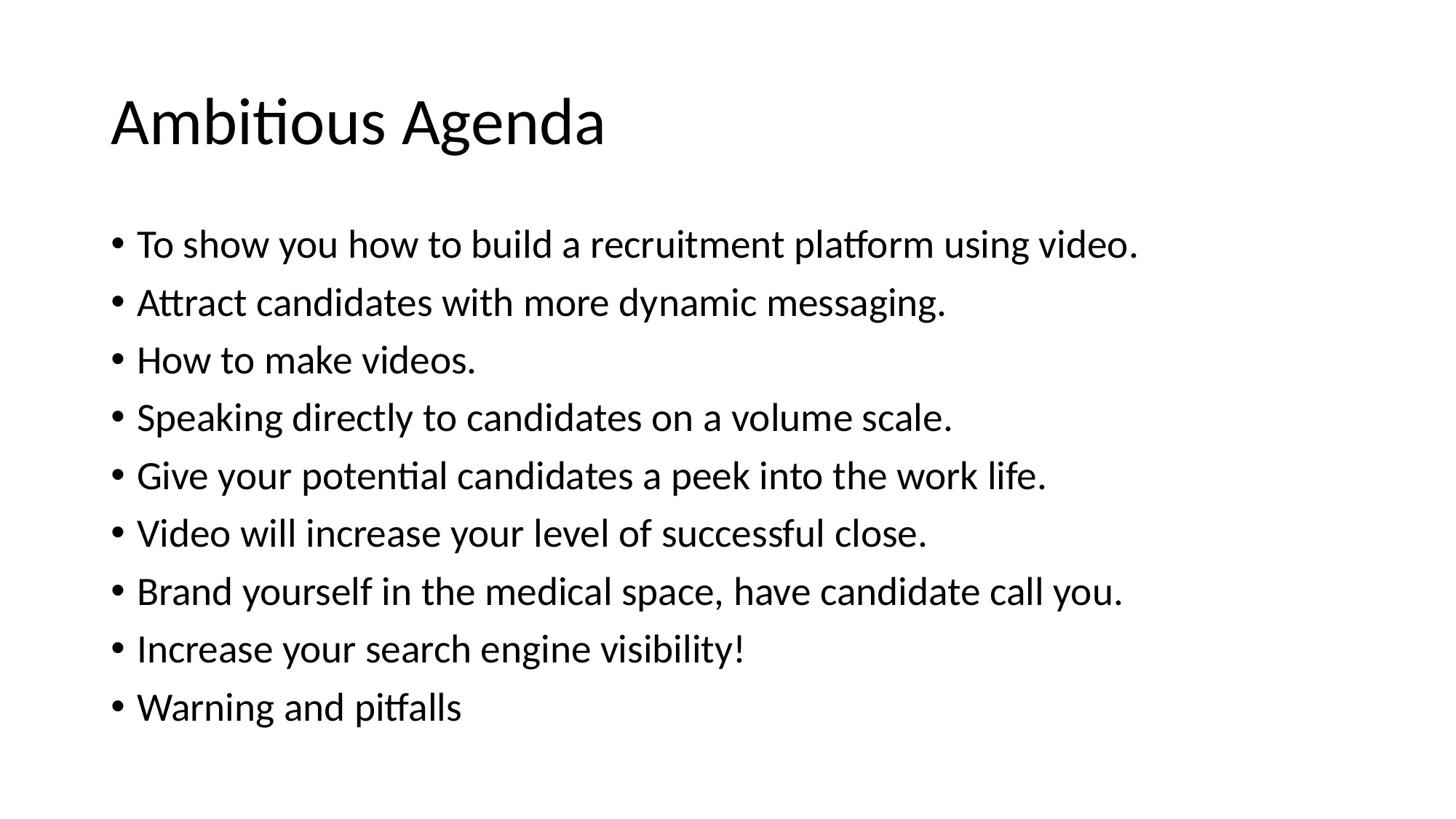

# Ambitious Agenda
To show you how to build a recruitment platform using video.
Attract candidates with more dynamic messaging.
How to make videos.
Speaking directly to candidates on a volume scale.
Give your potential candidates a peek into the work life.
Video will increase your level of successful close.
Brand yourself in the medical space, have candidate call you.
Increase your search engine visibility!
Warning and pitfalls